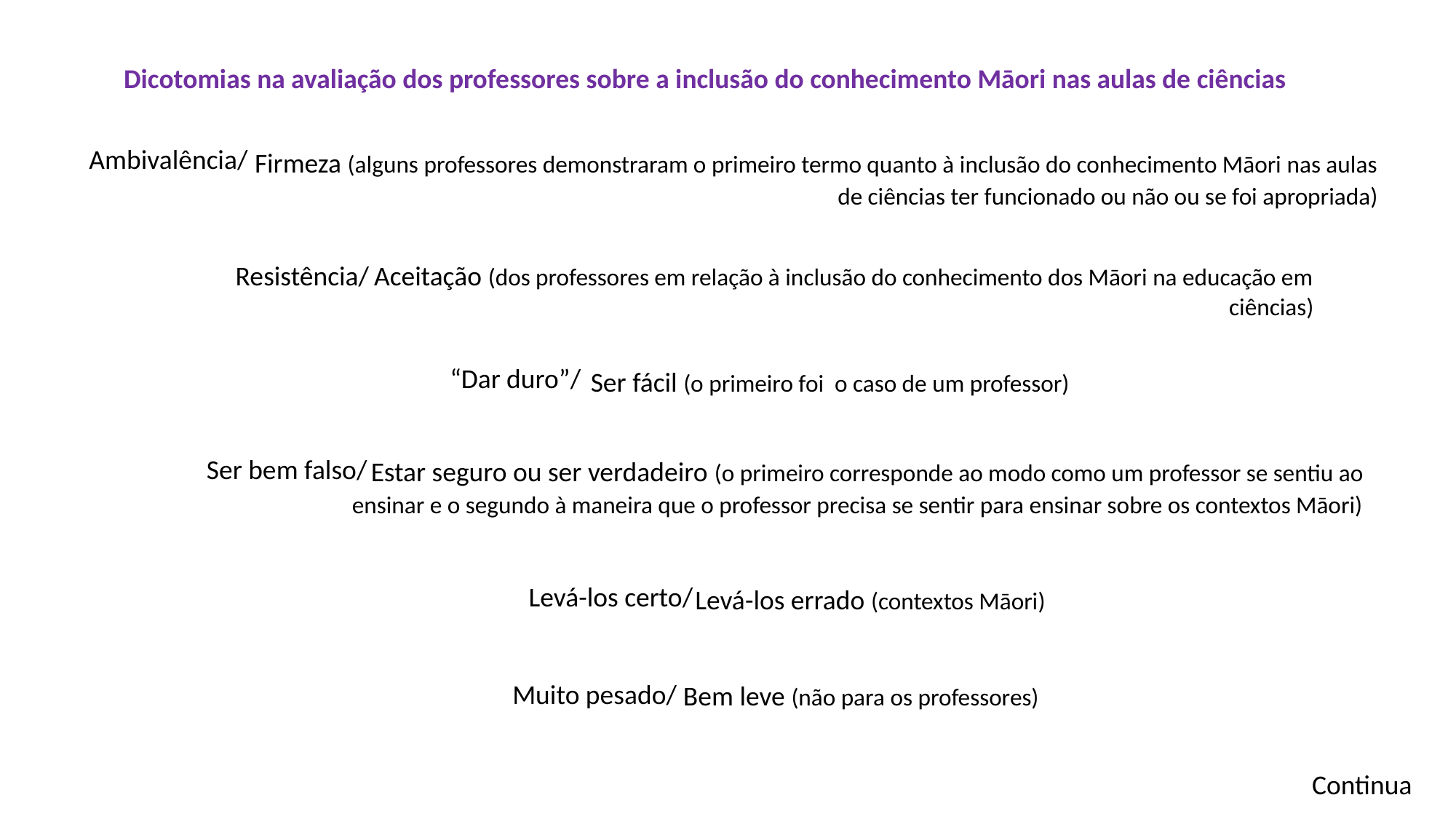

Dicotomias na avaliação dos professores sobre a inclusão do conhecimento Māori nas aulas de ciências
Ambivalência/
Firmeza (alguns professores demonstraram o primeiro termo quanto à inclusão do conhecimento Māori nas aulas de ciências ter funcionado ou não ou se foi apropriada)
Aceitação (dos professores em relação à inclusão do conhecimento dos Māori na educação em ciências)
Resistência/
“Dar duro”/
Ser fácil (o primeiro foi  o caso de um professor)
Ser bem falso/
Estar seguro ou ser verdadeiro (o primeiro corresponde ao modo como um professor se sentiu ao ensinar e o segundo à maneira que o professor precisa se sentir para ensinar sobre os contextos Māori)
Levá-los certo/
Levá-los errado (contextos Māori)
Muito pesado/
Bem leve (não para os professores)
Continua